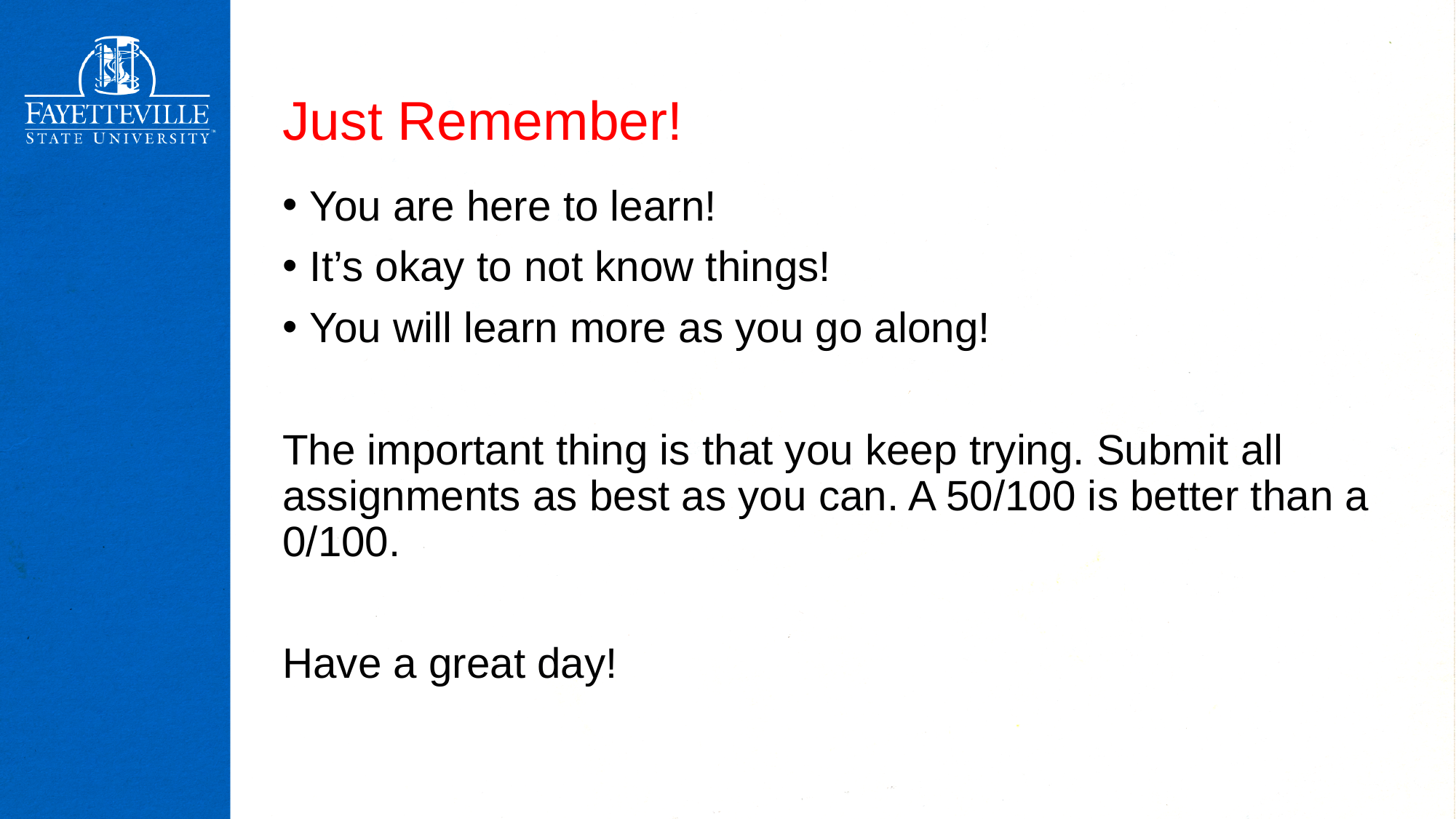

# Just Remember!
You are here to learn!
It’s okay to not know things!
You will learn more as you go along!

The important thing is that you keep trying. Submit all assignments as best as you can. A 50/100 is better than a 0/100.

Have a great day!